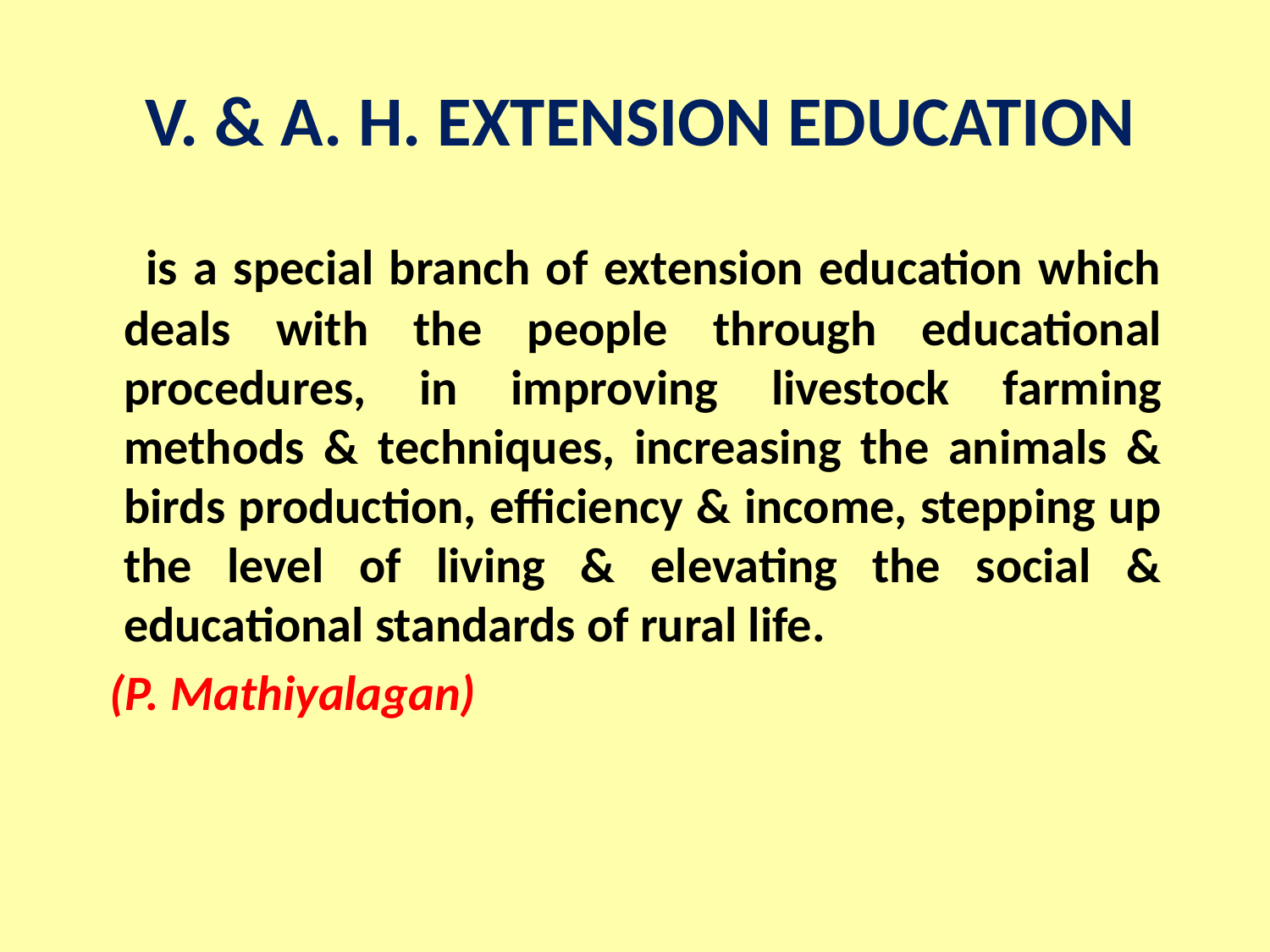

# V. & A. H. EXTENSION EDUCATION
    is a special branch of extension education which deals with the people through educational procedures, in improving livestock farming methods & techniques, increasing the animals & birds production, efficiency & income, stepping up the level of living & elevating the social & educational standards of rural life.
   (P. Mathiyalagan)